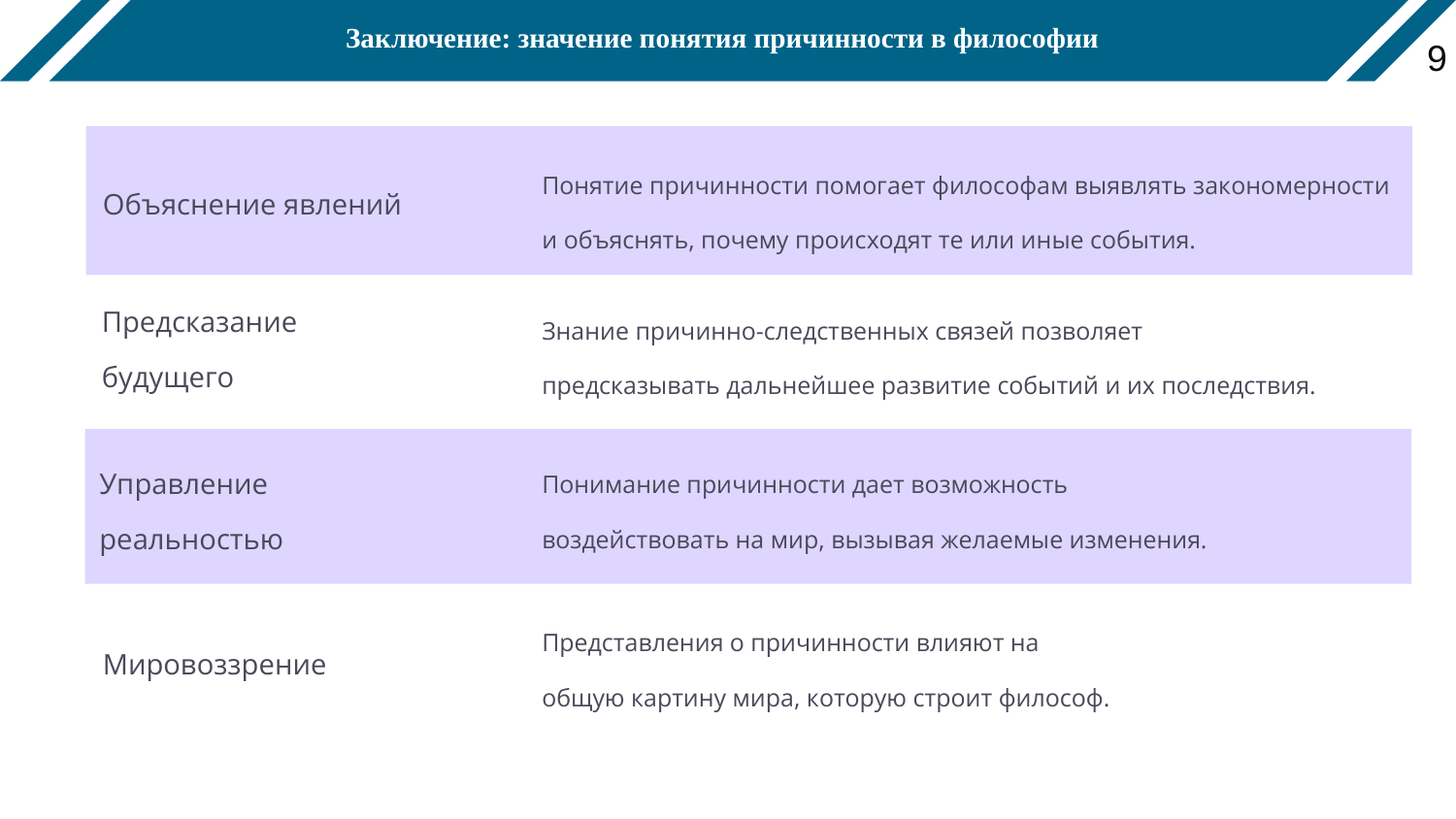

# Заключение: значение понятия причинности в философии
9

Понятие причинности помогает философам выявлять закономерности и объяснять, почему происходят те или иные события.
Объяснение явлений
Предсказание
будущего
Знание причинно-следственных связей позволяет предсказывать дальнейшее развитие событий и их последствия.

Понимание причинности дает возможность воздействовать на мир, вызывая желаемые изменения.
Управление
реальностью
Представления о причинности влияют на общую картину мира, которую строит философ.
Мировоззрение